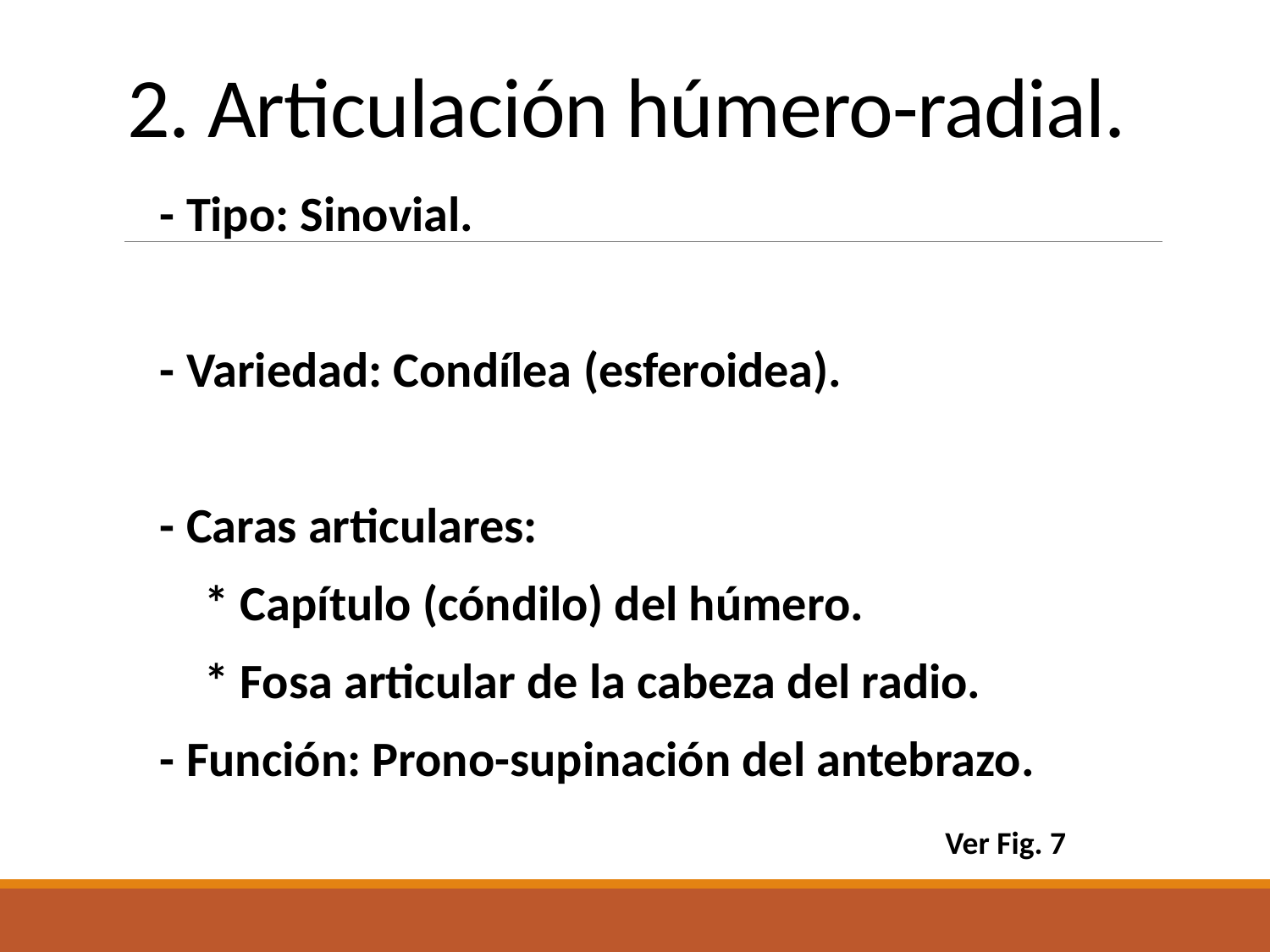

# 2. Articulación húmero-radial.
- Tipo: Sinovial.

- Variedad: Condílea (esferoidea).

- Caras articulares:
    * Capítulo (cóndilo) del húmero.
    * Fosa articular de la cabeza del radio.
- Función: Prono-supinación del antebrazo.
                                                                      Ver Fig. 7